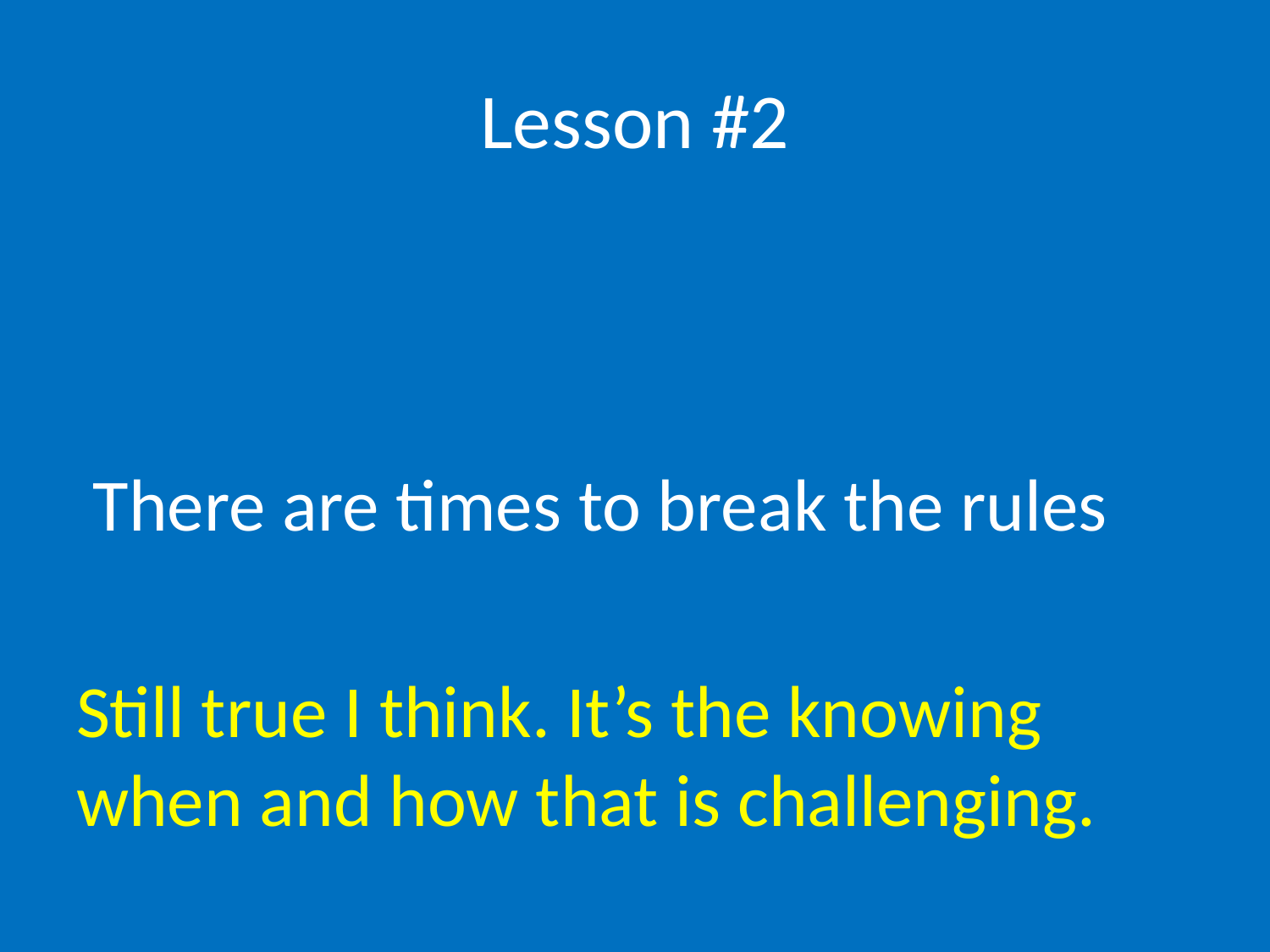

# Lesson #2

 There are times to break the rules

Still true I think. It’s the knowing when and how that is challenging.